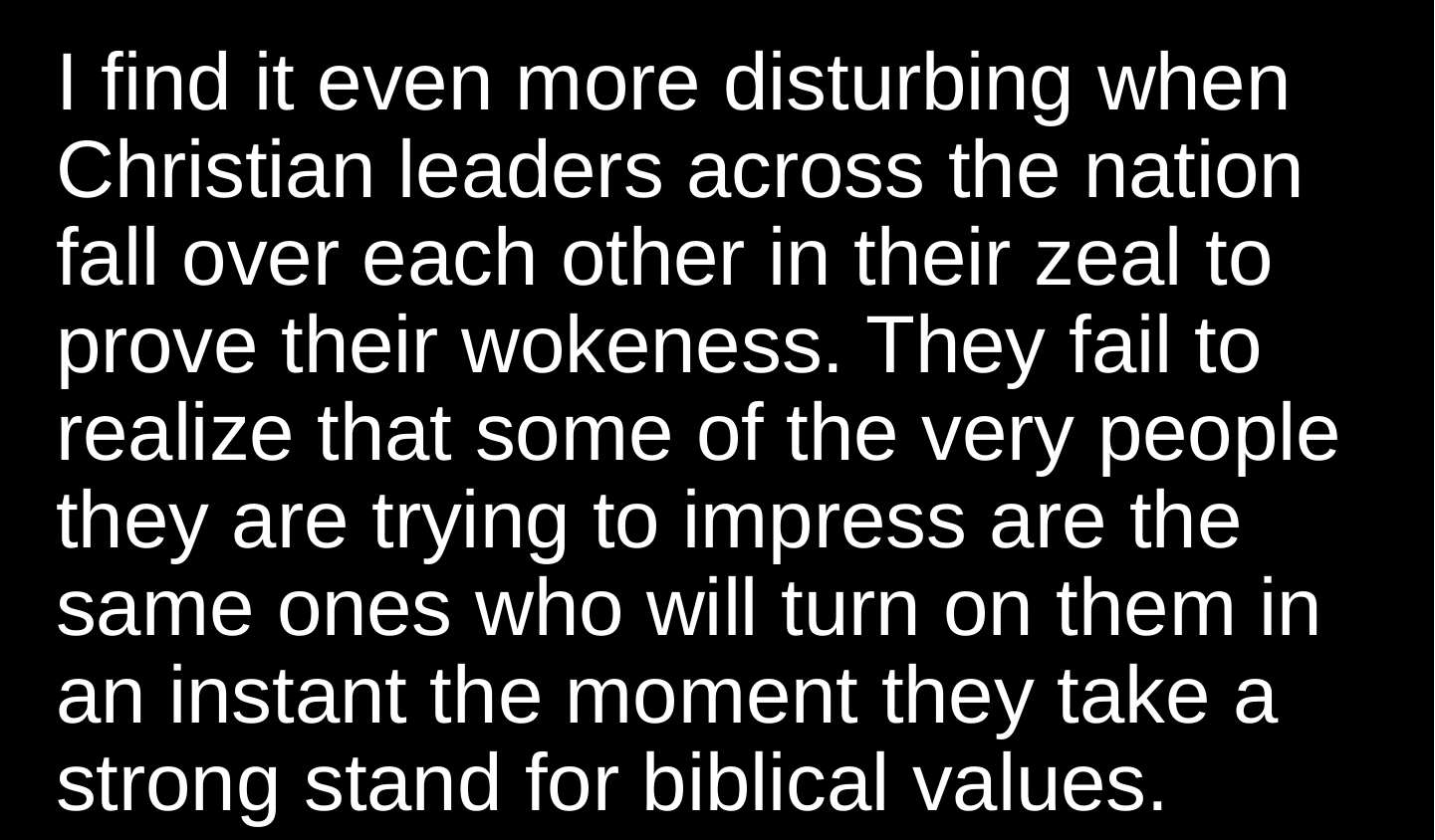

I find it even more disturbing when Christian leaders across the nation fall over each other in their zeal to prove their wokeness. They fail to realize that some of the very people they are trying to impress are the same ones who will turn on them in an instant the moment they take a strong stand for biblical values.